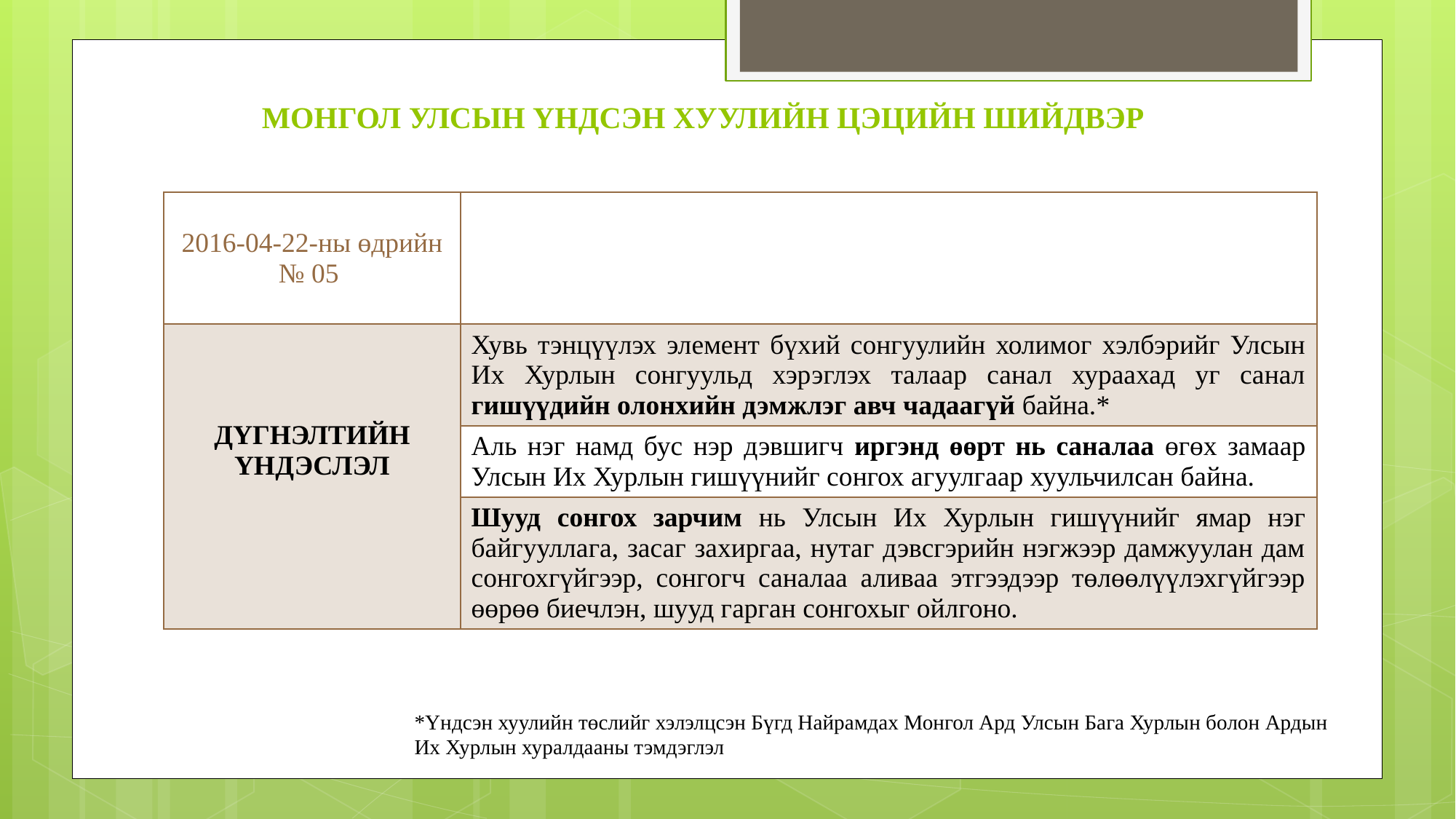

# МОНГОЛ УЛСЫН ҮНДСЭН ХУУЛИЙН ЦЭЦИЙН ШИЙДВЭР
| 2016-04-22-ны өдрийн № 05 |  |
| --- | --- |
| ДҮГНЭЛТИЙН ҮНДЭСЛЭЛ | Хувь тэнцүүлэх элемент бүхий сонгуулийн холимог хэлбэрийг Улсын Их Хурлын сонгуульд хэрэглэх талаар санал хураахад уг санал гишүүдийн олонхийн дэмжлэг авч чадаагүй байна.\* |
|  | Аль нэг намд бус нэр дэвшигч иргэнд өөрт нь саналаа өгөх замаар Улсын Их Хурлын гишүүнийг сонгох агуулгаар хуульчилсан байна. |
|  | Шууд сонгох зарчим нь Улсын Их Хурлын гишүүнийг ямар нэг байгууллага, засаг захиргаа, нутаг дэвсгэрийн нэгжээр дамжуулан дам сонгохгүйгээр, сонгогч саналаа аливаа этгээдээр төлөөлүүлэхгүйгээр өөрөө биечлэн, шууд гарган сонгохыг ойлгоно. |
*Үндсэн хуулийн төслийг хэлэлцсэн Бүгд Найрамдах Монгол Ард Улсын Бага Хурлын болон Ардын Их Хурлын хуралдааны тэмдэглэл